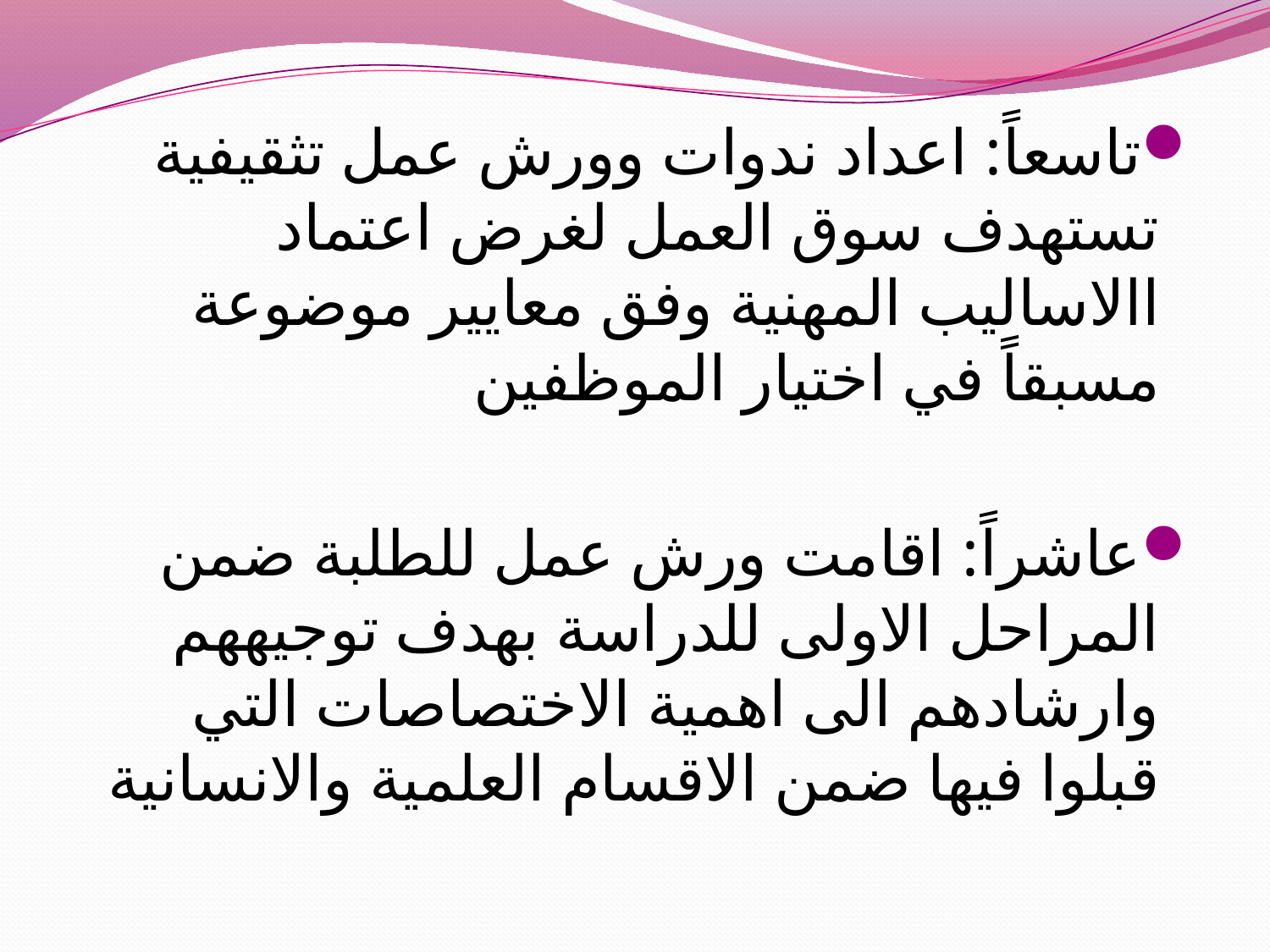

تاسعاً: اعداد ندوات وورش عمل تثقيفية تستهدف سوق العمل لغرض اعتماد االاساليب المهنية وفق معايير موضوعة مسبقاً في اختيار الموظفين

عاشراً: اقامت ورش عمل للطلبة ضمن المراحل الاولى للدراسة بهدف توجيههم وارشادهم الى اهمية الاختصاصات التي قبلوا فيها ضمن الاقسام العلمية والانسانية